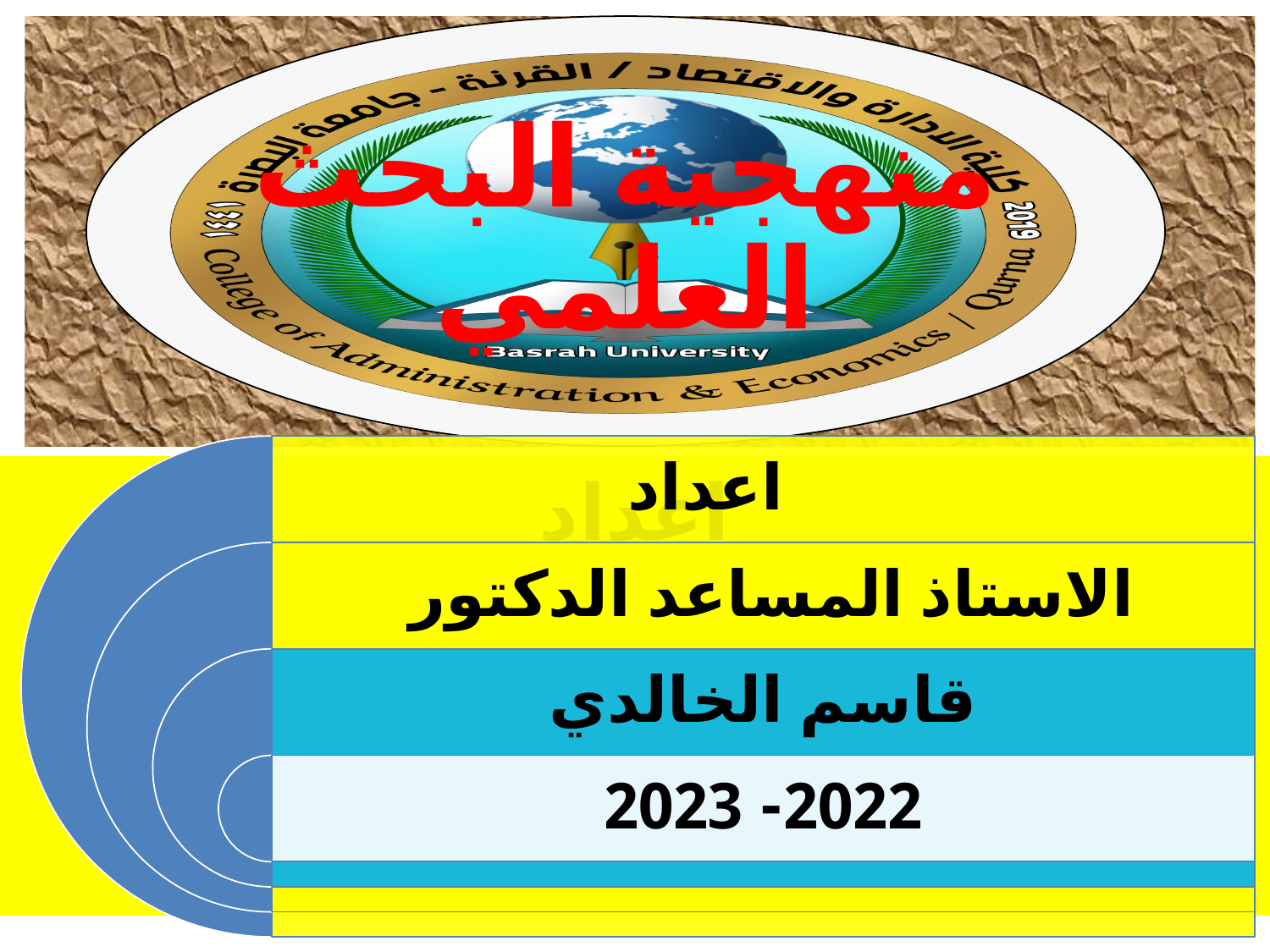

منهجية البحث العلمي
       اعداد
الاستاذ المساعد الدكتور
قاسم الخالدي
2022- 2023
اعداد
الاستاذ المساعد
الدكتور قاسم الخالدي
2018- 2019